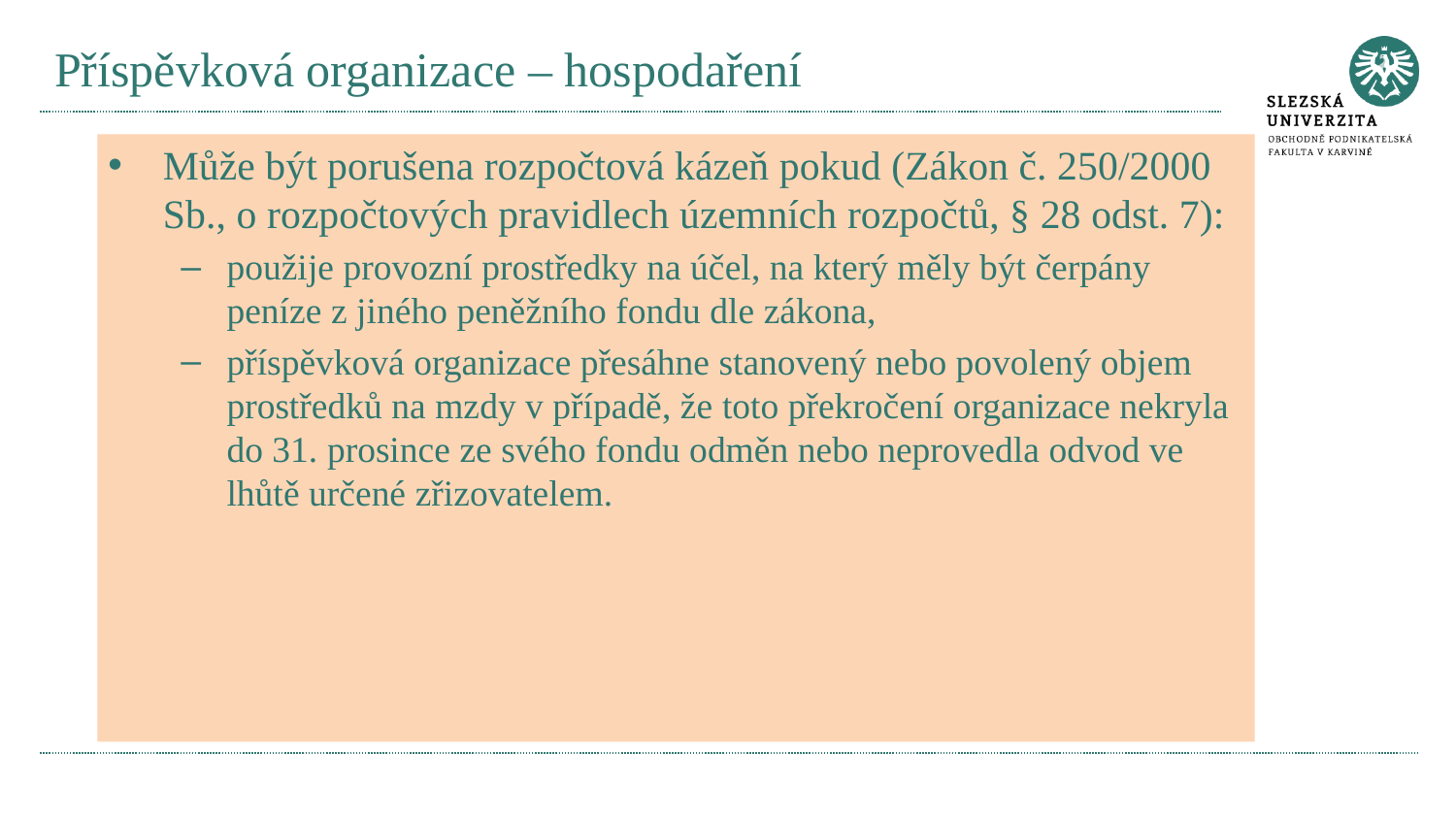

# Příspěvková organizace – hospodaření
Může být porušena rozpočtová kázeň pokud (Zákon č. 250/2000 Sb., o rozpočtových pravidlech územních rozpočtů, § 28 odst. 7):
použije provozní prostředky na účel, na který měly být čerpány peníze z jiného peněžního fondu dle zákona,
příspěvková organizace přesáhne stanovený nebo povolený objem prostředků na mzdy v případě, že toto překročení organizace nekryla do 31. prosince ze svého fondu odměn nebo neprovedla odvod ve lhůtě určené zřizovatelem.